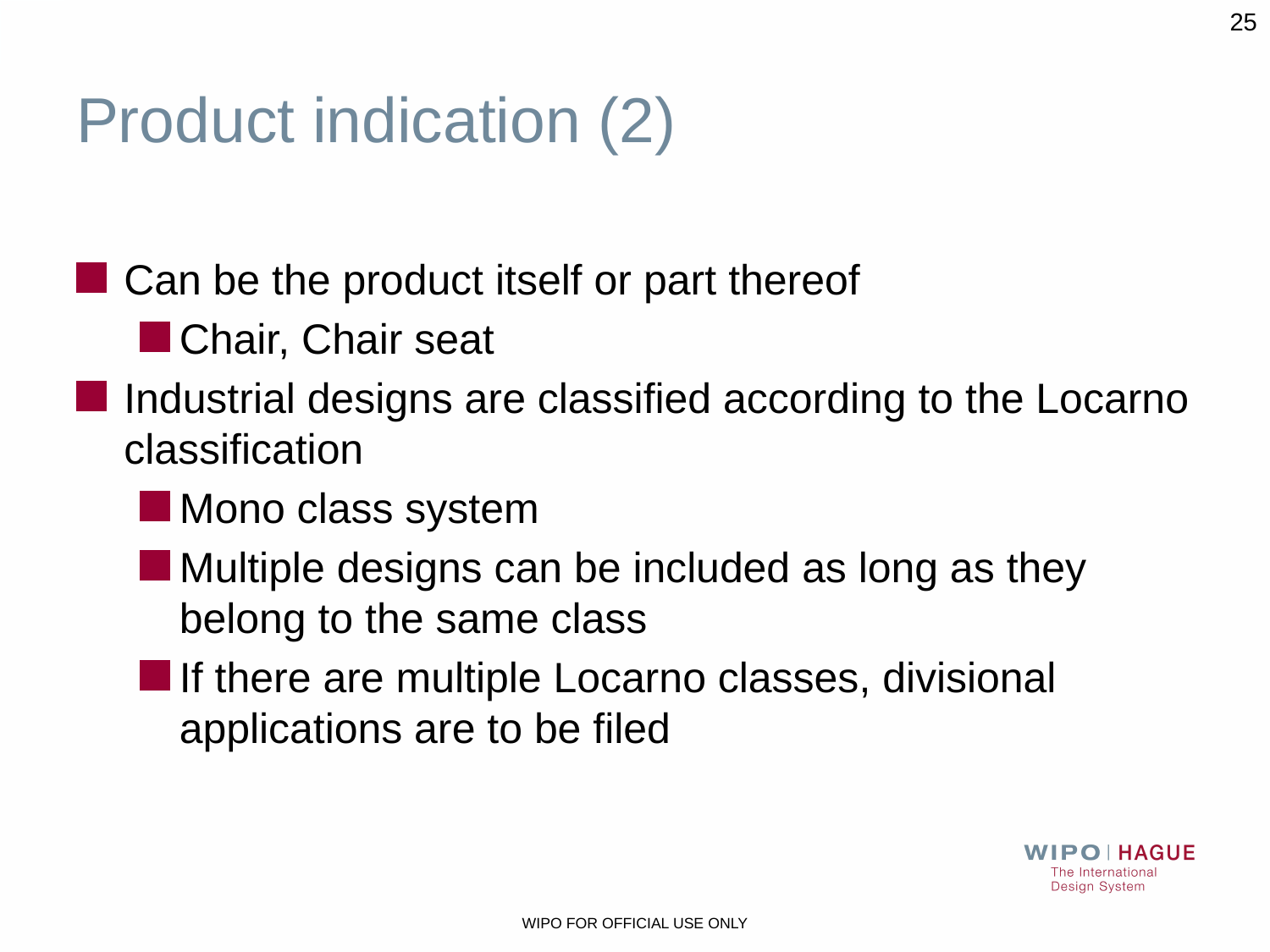

25
# Product indication (2)
Can be the product itself or part thereof
Chair, Chair seat
Industrial designs are classified according to the Locarno classification
Mono class system
Multiple designs can be included as long as they belong to the same class
If there are multiple Locarno classes, divisional applications are to be filed